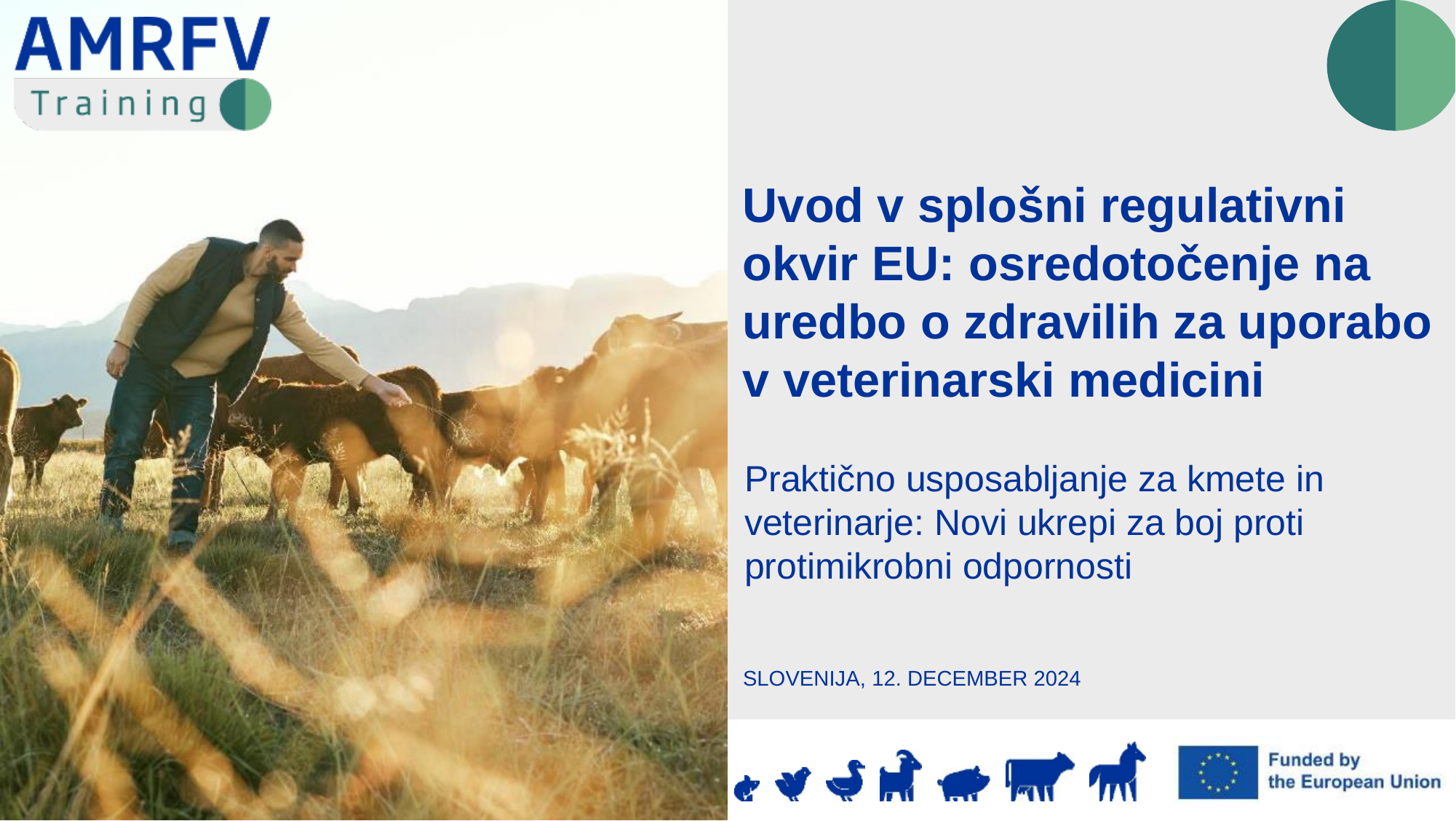

Uvod v splošni regulativni okvir EU: osredotočenje na uredbo o zdravilih za uporabo v veterinarski medicini

SLOVENIJA, 12. DECEMBER 2024